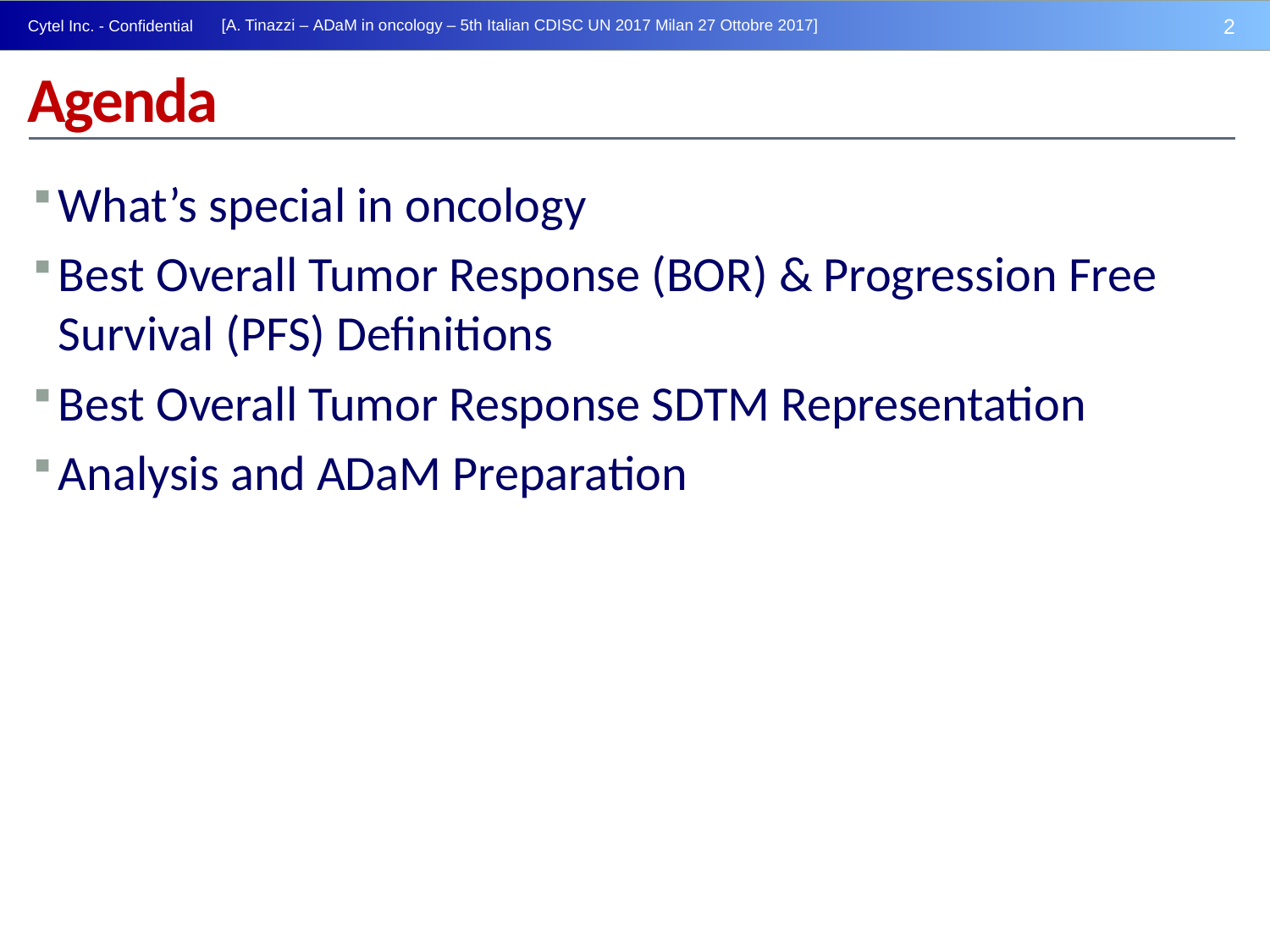

Agenda
What’s special in oncology
Best Overall Tumor Response (BOR) & Progression Free Survival (PFS) Definitions
Best Overall Tumor Response SDTM Representation
Analysis and ADaM Preparation